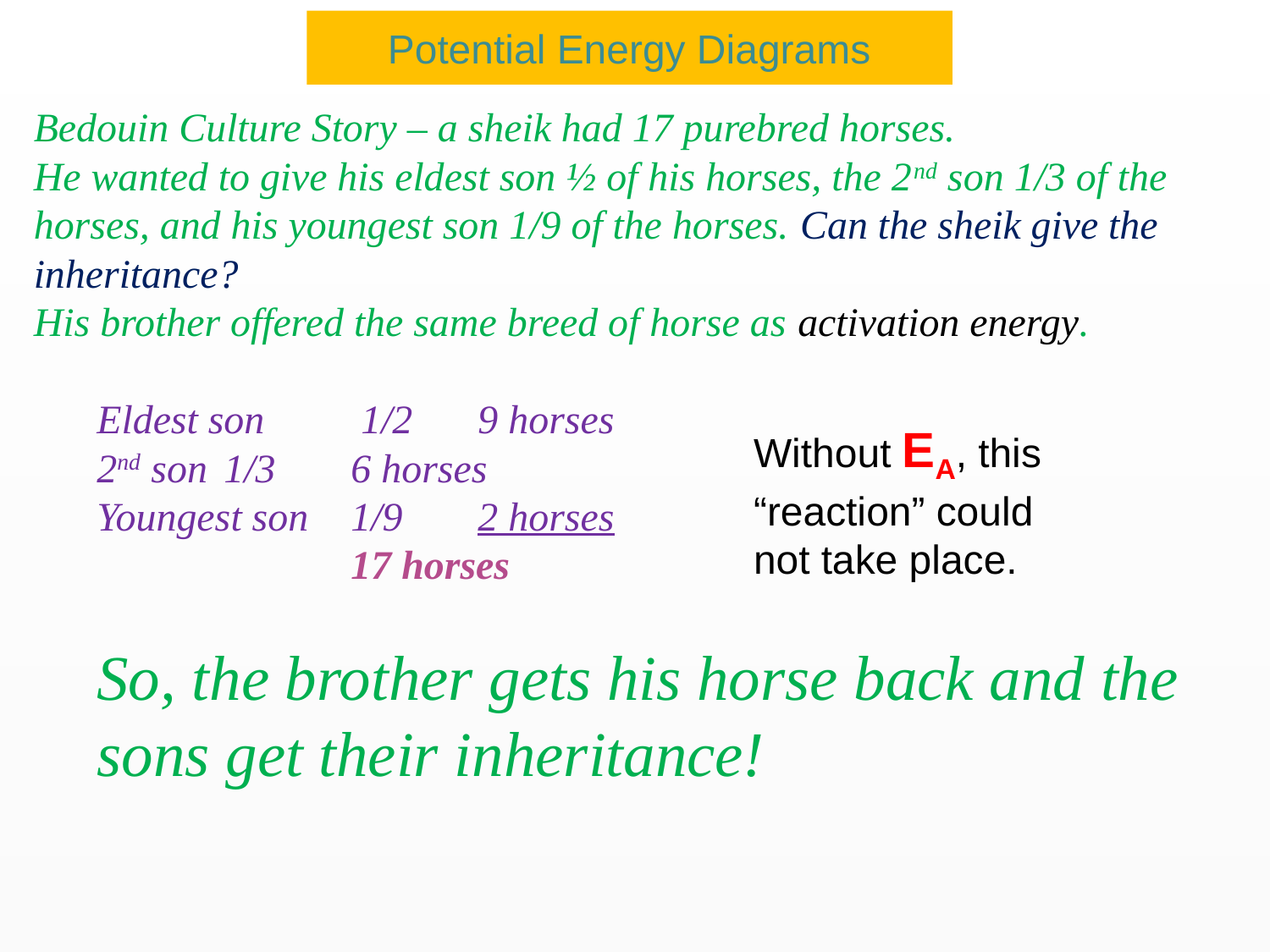

# Potential Energy Diagrams
Bedouin Culture Story – a sheik had 17 purebred horses.
He wanted to give his eldest son ½ of his horses, the 2nd son 1/3 of the horses, and his youngest son 1/9 of the horses. Can the sheik give the inheritance?
His brother offered the same breed of horse as activation energy.

Eldest son 	 1/2 	9 horses
2nd son	1/3	6 horses
Youngest son 	1/9	2 horses
		17 horses

So, the brother gets his horse back and the sons get their inheritance!
Without EA, this “reaction” could not take place.